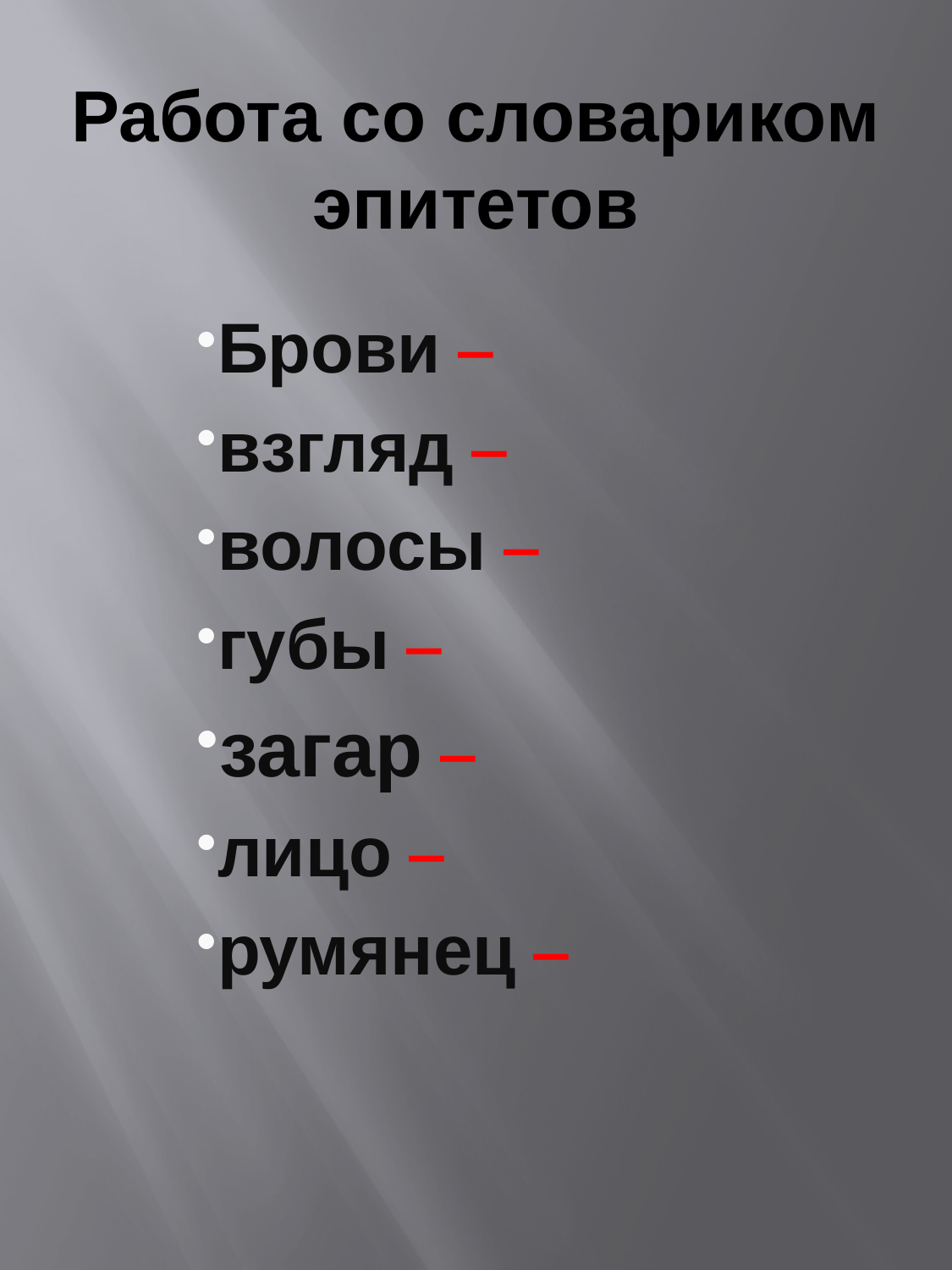

# Работа со словариком эпитетов
Брови –
взгляд –
волосы –
губы –
загар –
лицо –
румянец –